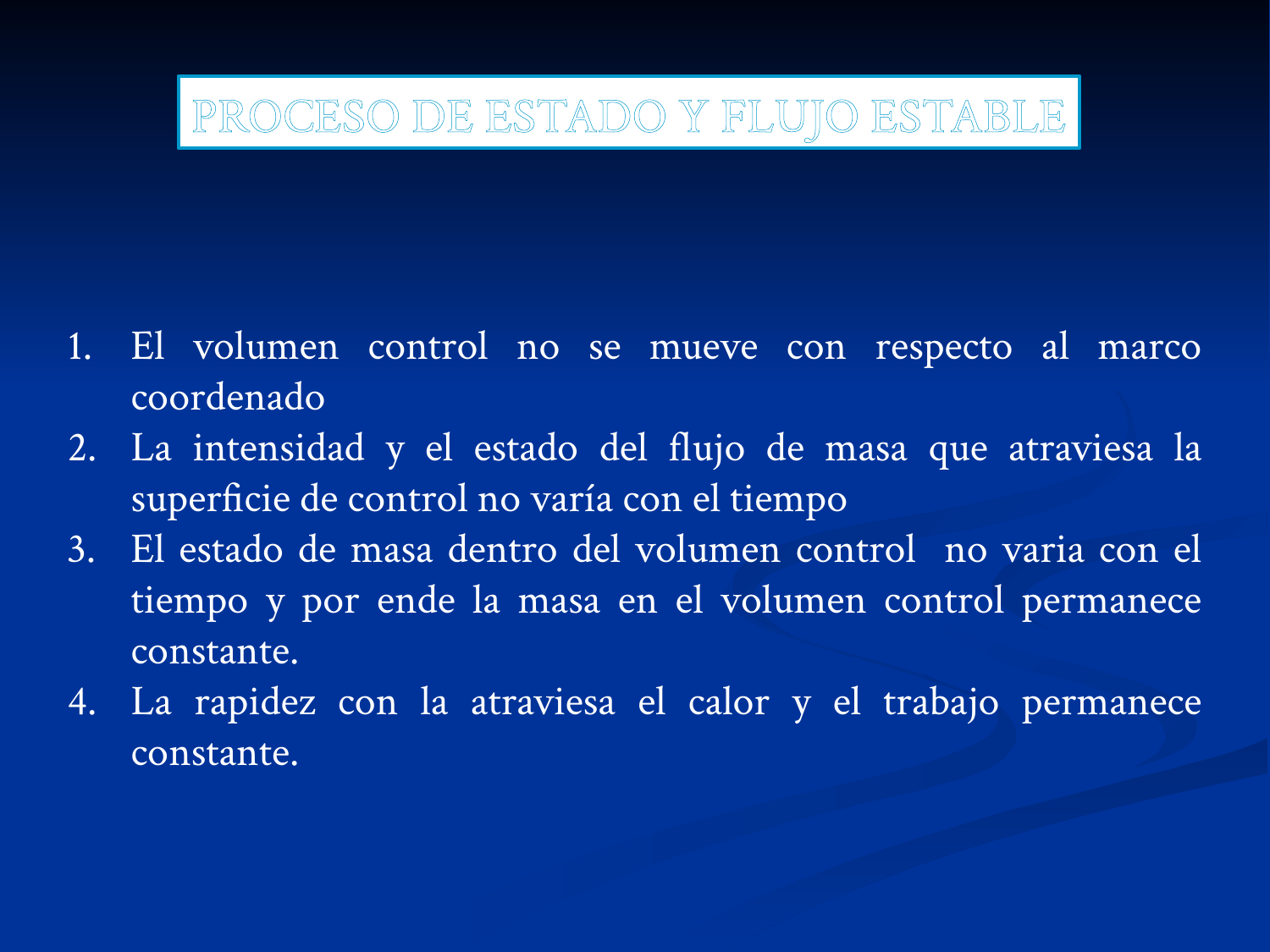

PROCESO DE ESTADO Y FLUJO ESTABLE
El volumen control no se mueve con respecto al marco coordenado
La intensidad y el estado del flujo de masa que atraviesa la superficie de control no varía con el tiempo
El estado de masa dentro del volumen control  no varia con el tiempo y por ende la masa en el volumen control permanece constante.
La rapidez con la atraviesa el calor y el trabajo permanece constante.